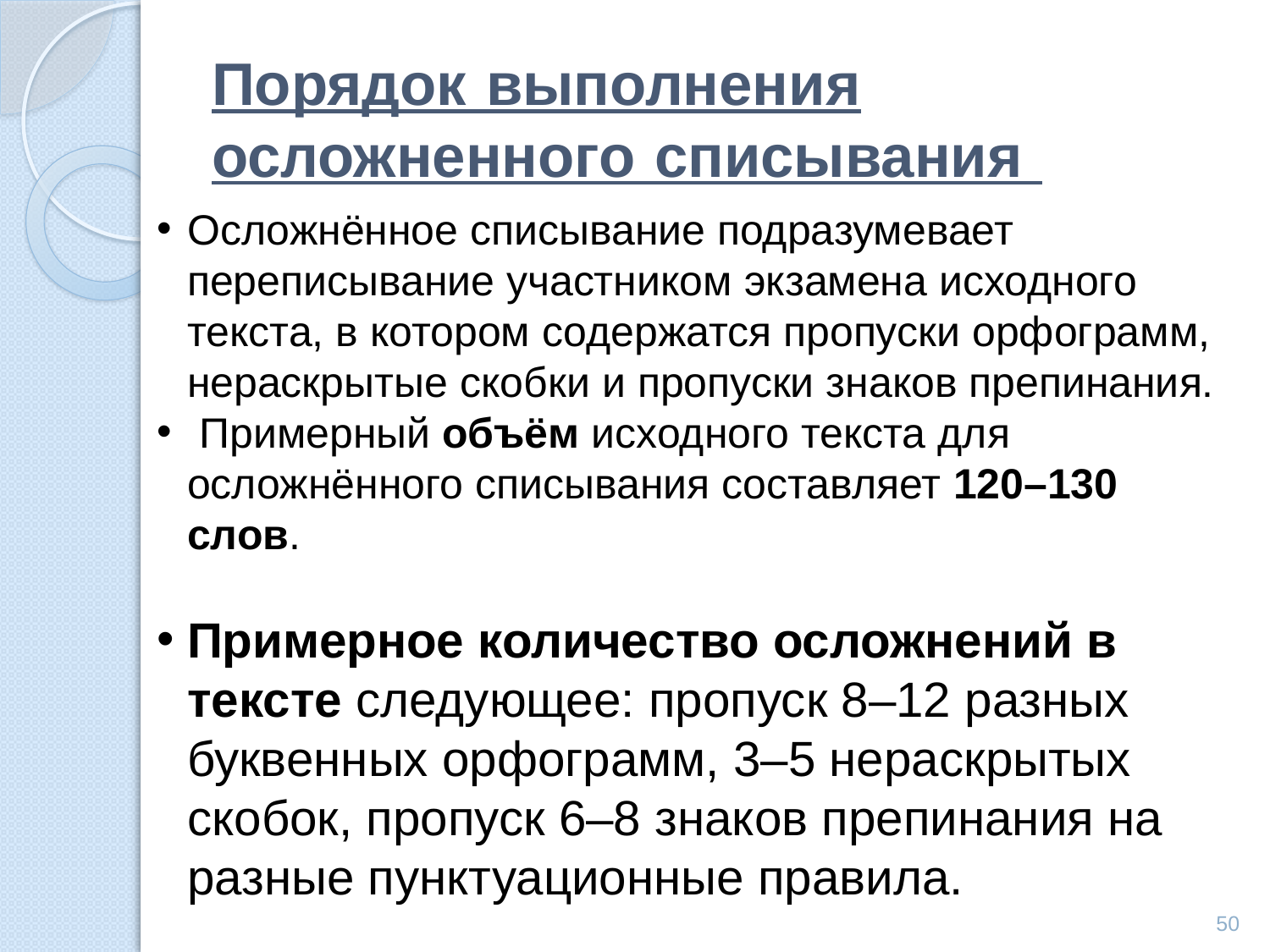

# Порядок выполнения осложненного списывания
Осложнённое списывание подразумевает переписывание участником экзамена исходного текста, в котором содержатся пропуски орфограмм, нераскрытые скобки и пропуски знаков препинания.
 Примерный объём исходного текста для осложнённого списывания составляет 120–130 слов.

Примерное количество осложнений в тексте следующее: пропуск 8–12 разных буквенных орфограмм, 3–5 нераскрытых скобок, пропуск 6–8 знаков препинания на разные пунктуационные правила.

50